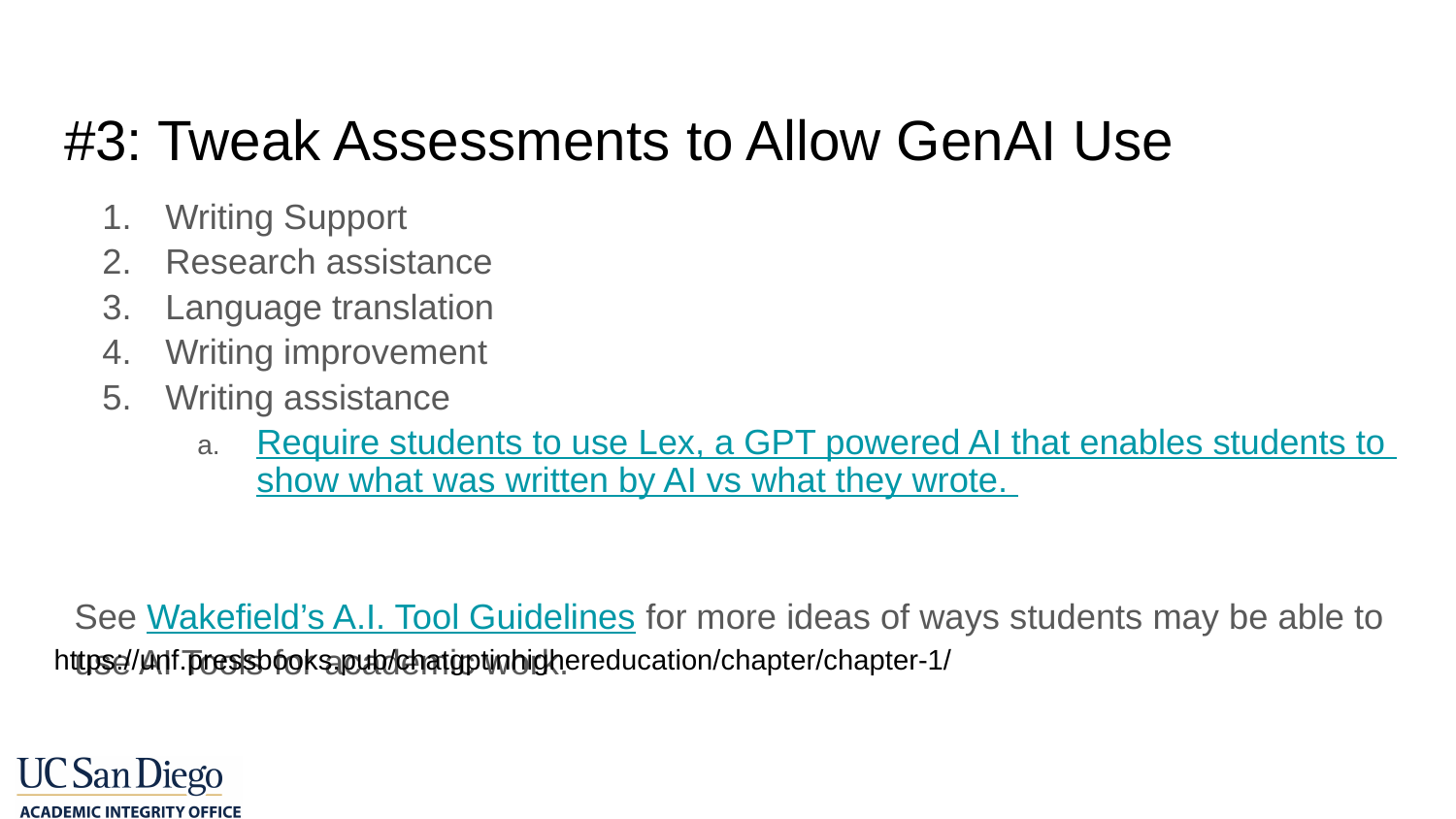

# #3: Tweak Assessments to Allow GenAI Use
Writing Support
Research assistance
Language translation
Writing improvement
Writing assistance
Require students to use Lex, a GPT powered AI that enables students to show what was written by AI vs what they wrote.

See Wakefield’s A.I. Tool Guidelines for more ideas of ways students may be able to use AI Tools for academic work.

https://unf.pressbooks.pub/chatgptinhighereducation/chapter/chapter-1/